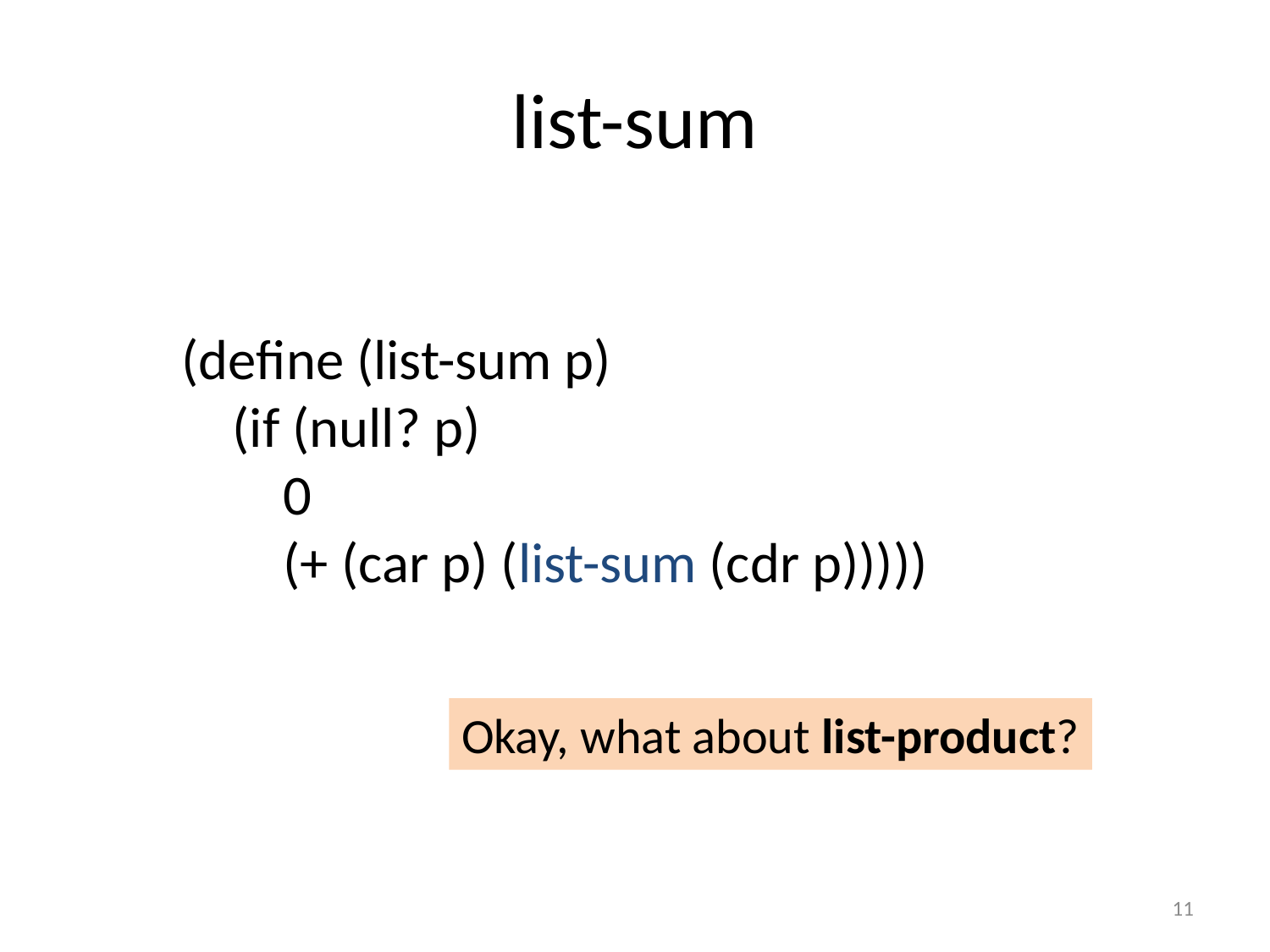

# list-sum
(define (list-sum p)
    (if (null? p)
        0
        (+ (car p) (list-sum (cdr p)))))
Okay, what about list-product?
11